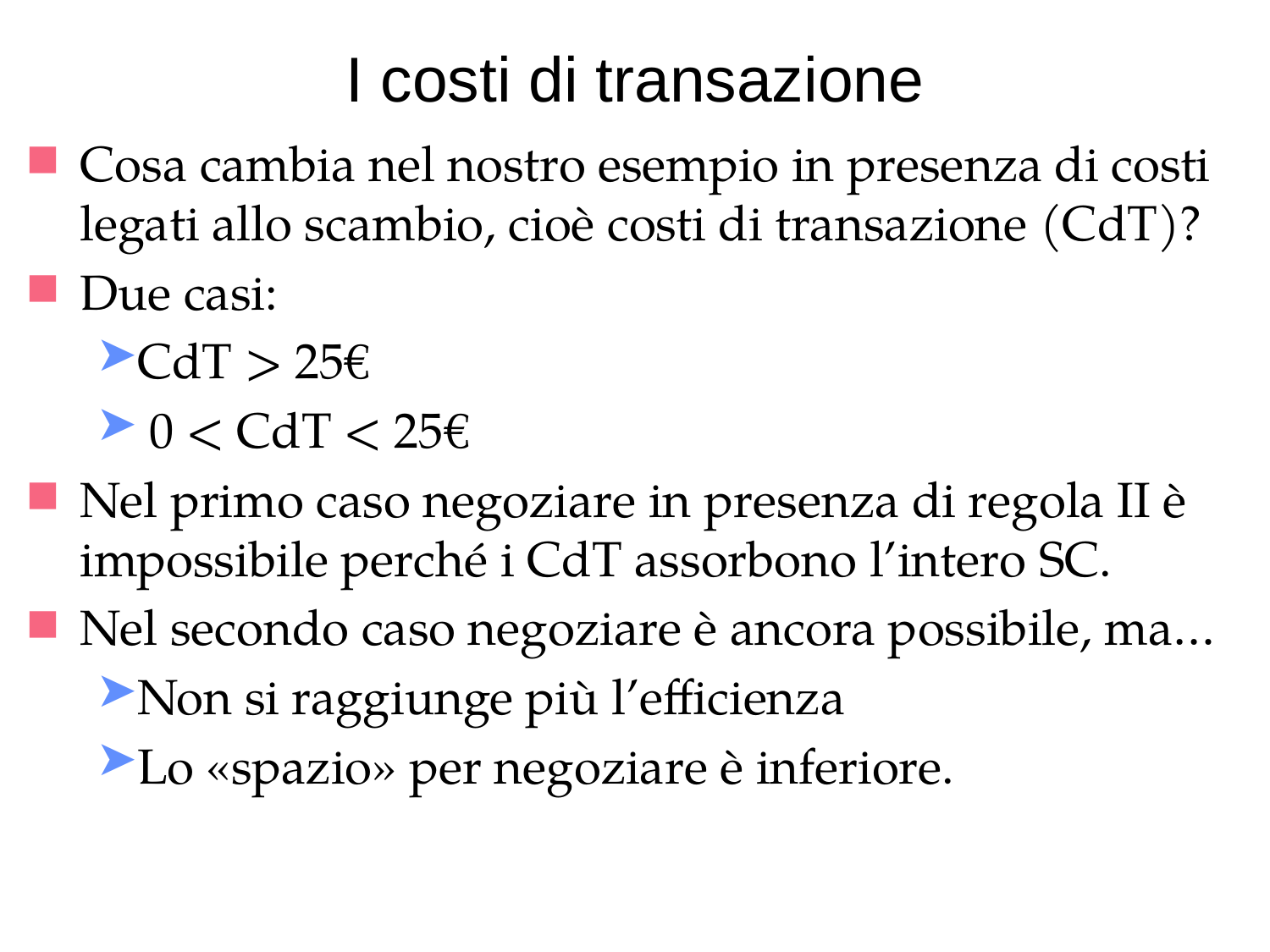

# I costi di transazione
Cosa cambia nel nostro esempio in presenza di costi legati allo scambio, cioè costi di transazione (CdT)?
Due casi:
CdT > 25€
 0 < CdT < 25€
Nel primo caso negoziare in presenza di regola II è impossibile perché i CdT assorbono l’intero SC.
Nel secondo caso negoziare è ancora possibile, ma…
Non si raggiunge più l’efficienza
Lo «spazio» per negoziare è inferiore.